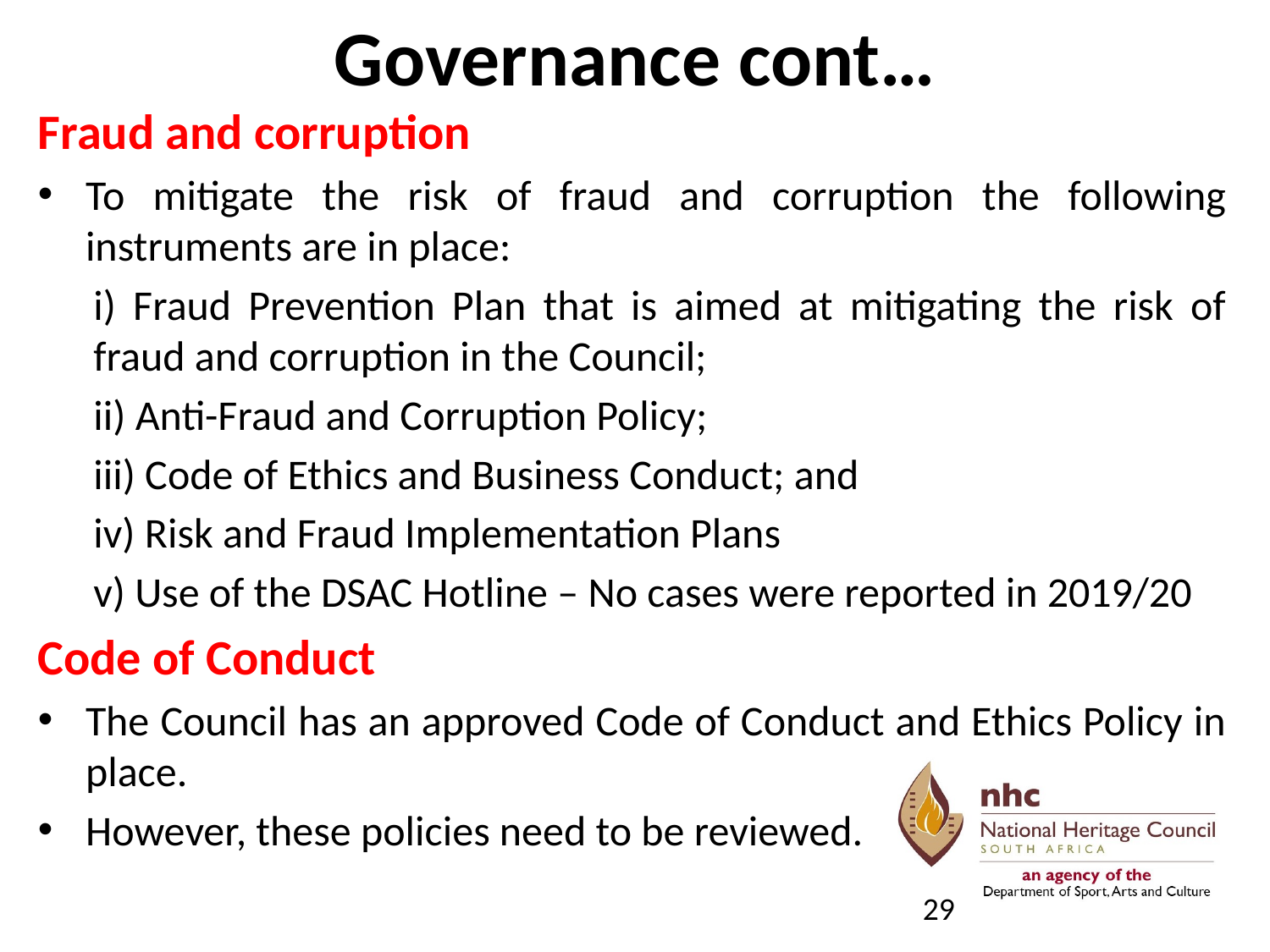

# Governance cont…
Fraud and corruption
To mitigate the risk of fraud and corruption the following instruments are in place:
i) Fraud Prevention Plan that is aimed at mitigating the risk of fraud and corruption in the Council;
ii) Anti-Fraud and Corruption Policy;
iii) Code of Ethics and Business Conduct; and
iv) Risk and Fraud Implementation Plans
v) Use of the DSAC Hotline – No cases were reported in 2019/20
Code of Conduct
The Council has an approved Code of Conduct and Ethics Policy in place.
However, these policies need to be reviewed.

29